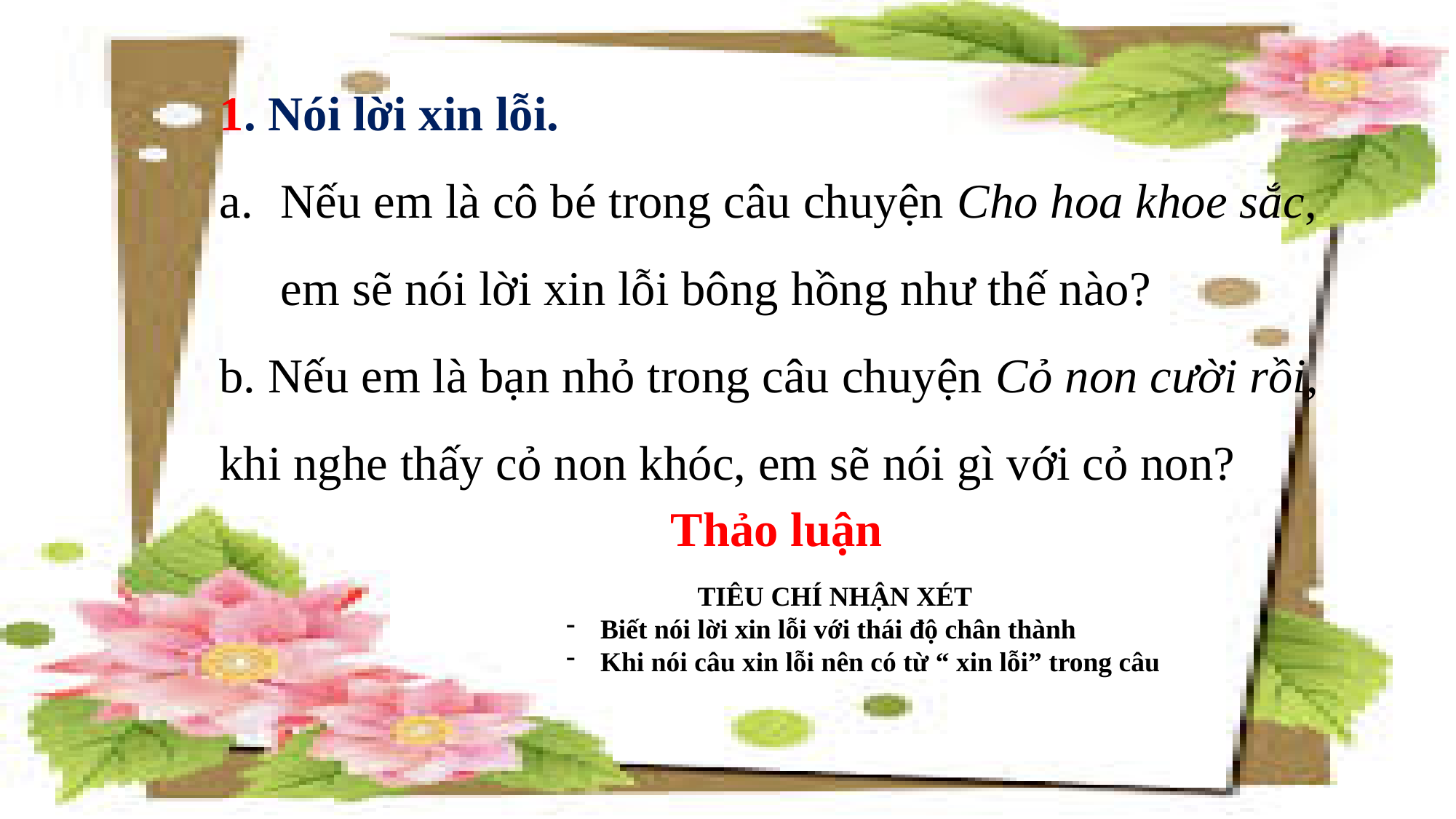

1. Nói lời xin lỗi.
Nếu em là cô bé trong câu chuyện Cho hoa khoe sắc, em sẽ nói lời xin lỗi bông hồng như thế nào?
b. Nếu em là bạn nhỏ trong câu chuyện Cỏ non cười rồi, khi nghe thấy cỏ non khóc, em sẽ nói gì với cỏ non?
               Thảo luận
                   TIÊU CHÍ NHẬN XÉT
Biết nói lời xin lỗi với thái độ chân thành
Khi nói câu xin lỗi nên có từ “ xin lỗi” trong câu